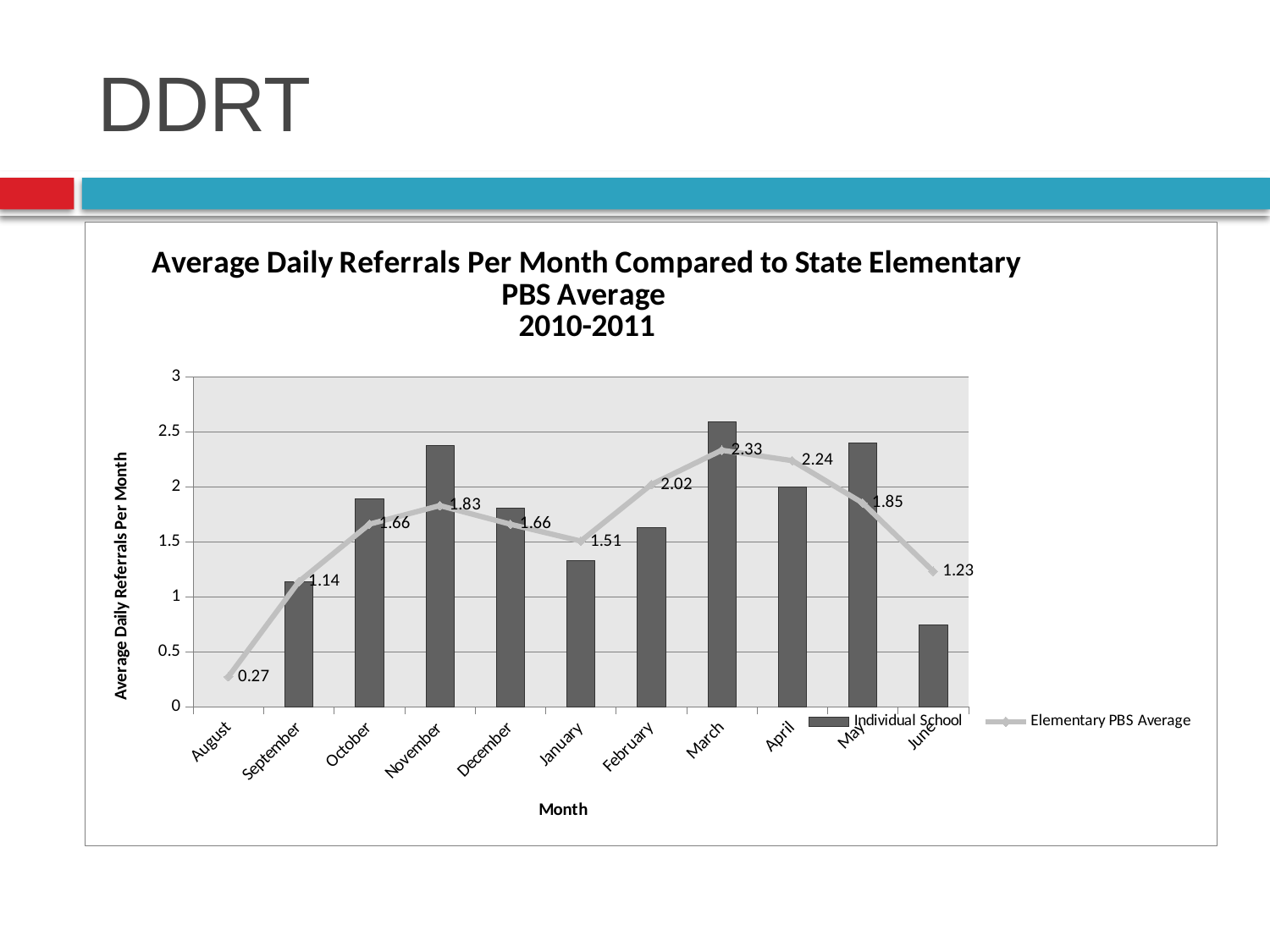

# DDRT

### Chart: Average Daily Referrals Per Month Compared to State Elementary PBS Average
2010-2011

| Category |  |  |
|---|---|---|
| August | None | 0.2736 |
| September | 1.1399999999999992 | 1.1384 |
| October | 1.8900000000000001 | 1.6607 |
| November | 2.38 | 1.8292999999999993 |
| December | 1.81 | 1.6602 |
| January | 1.33 | 1.5061 |
| February | 1.6300000000000001 | 2.0204 |
| March | 2.59 | 2.3328999999999978 |
| April | 2.0 | 2.2379 |
| May | 2.4 | 1.853 |
| June | 0.7500000000000003 | 1.2324999999999993 |